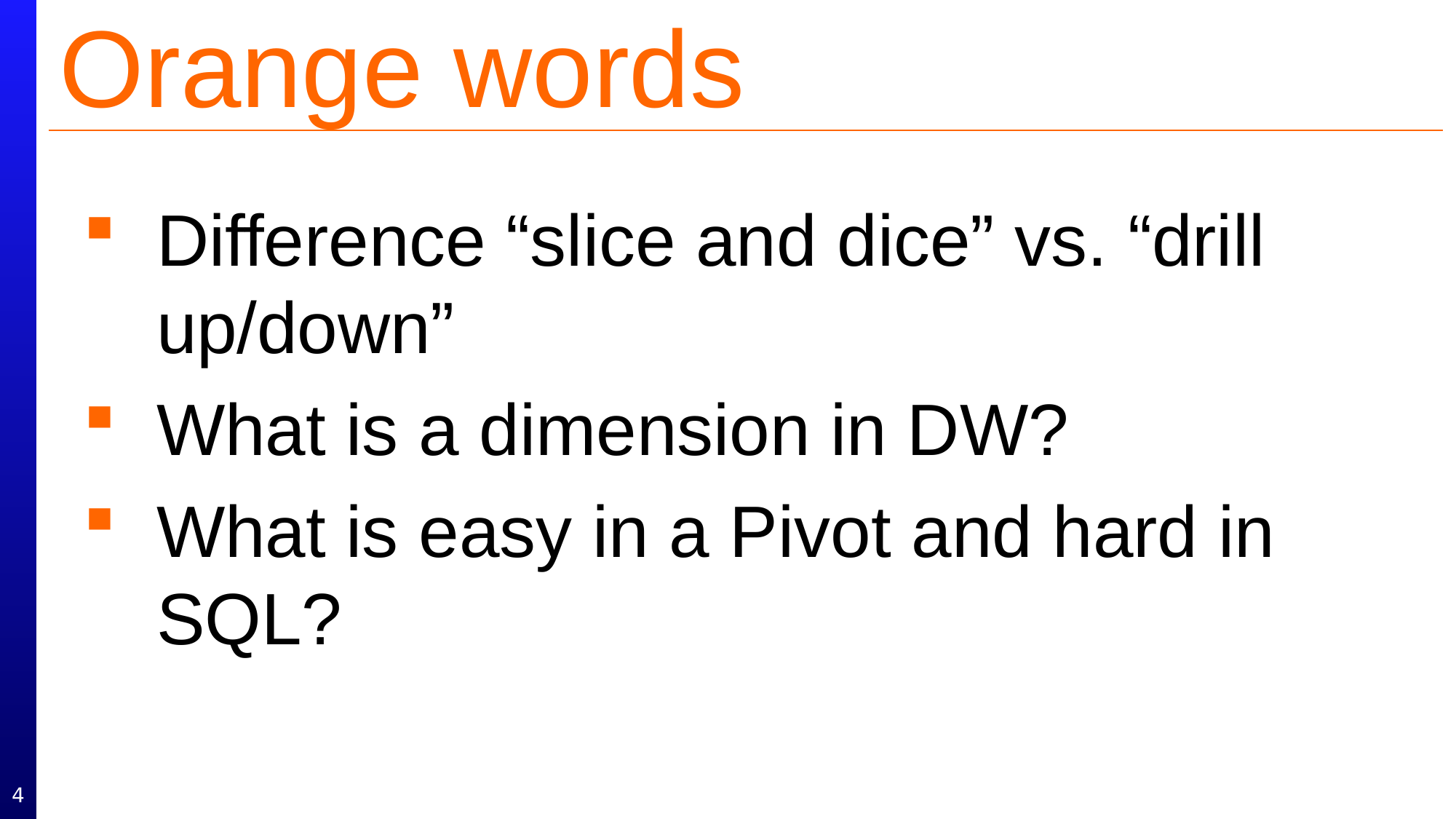

# Orange words
Difference “slice and dice” vs. “drill up/down”
What is a dimension in DW?
What is easy in a Pivot and hard in SQL?
4